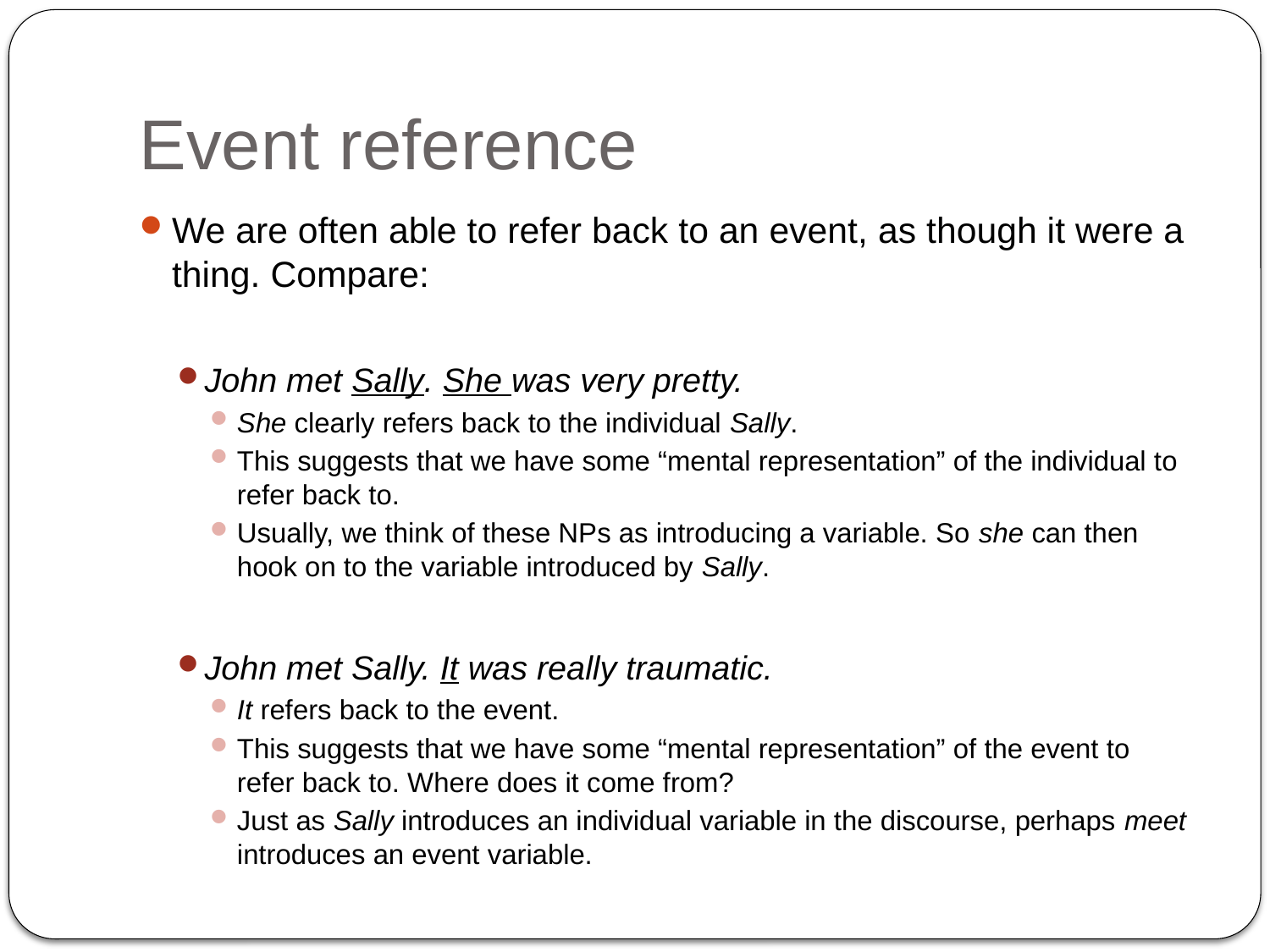

# Event reference
We are often able to refer back to an event, as though it were a thing. Compare:

John met Sally. She was very pretty.
She clearly refers back to the individual Sally.
This suggests that we have some “mental representation” of the individual to refer back to.
Usually, we think of these NPs as introducing a variable. So she can then hook on to the variable introduced by Sally.

John met Sally. It was really traumatic.
It refers back to the event.
This suggests that we have some “mental representation” of the event to refer back to. Where does it come from?
Just as Sally introduces an individual variable in the discourse, perhaps meet introduces an event variable.